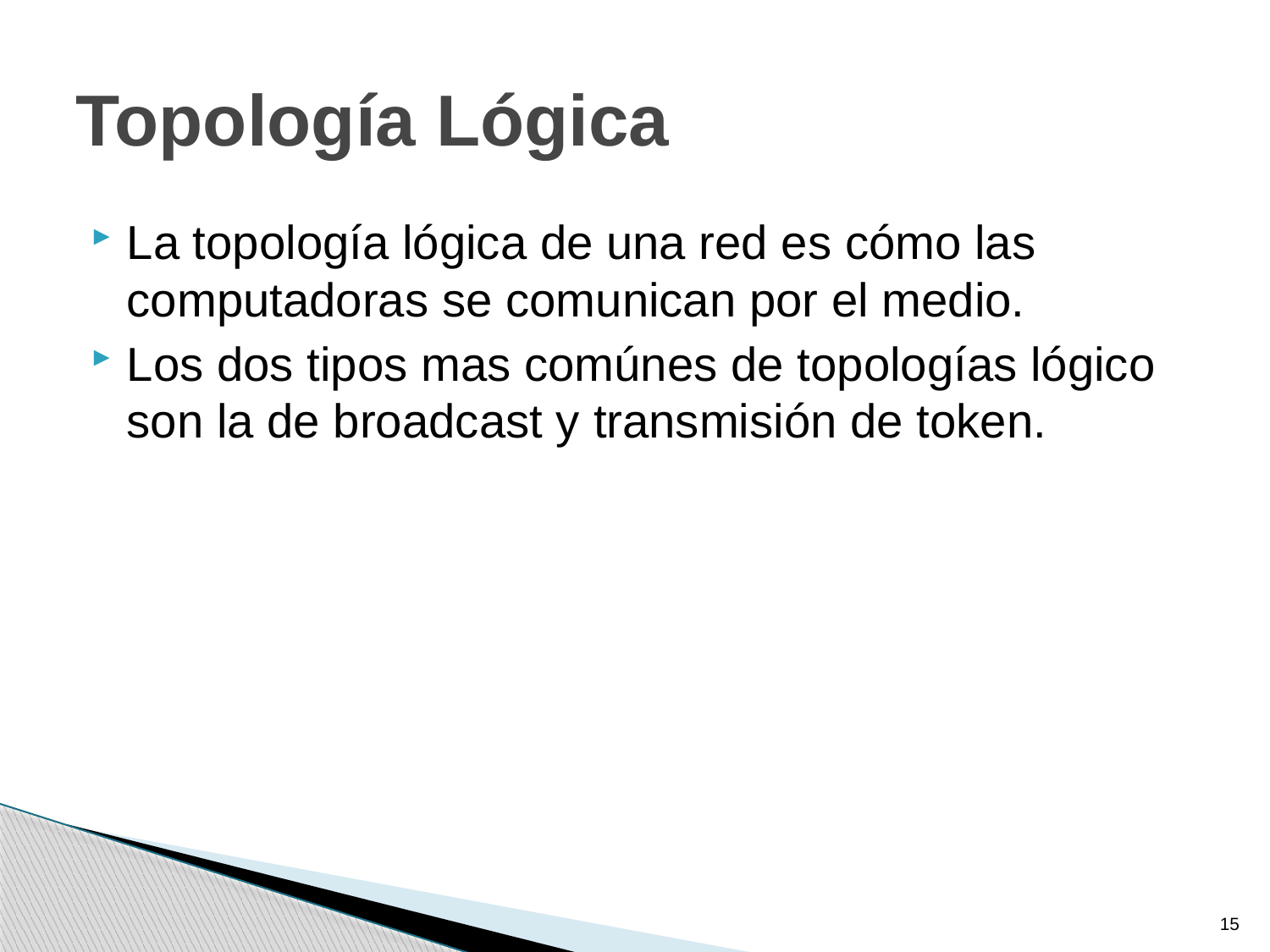

# Topología Lógica
La topología lógica de una red es cómo las computadoras se comunican por el medio.
Los dos tipos mas comúnes de topologías lógico son la de broadcast y transmisión de token.
15